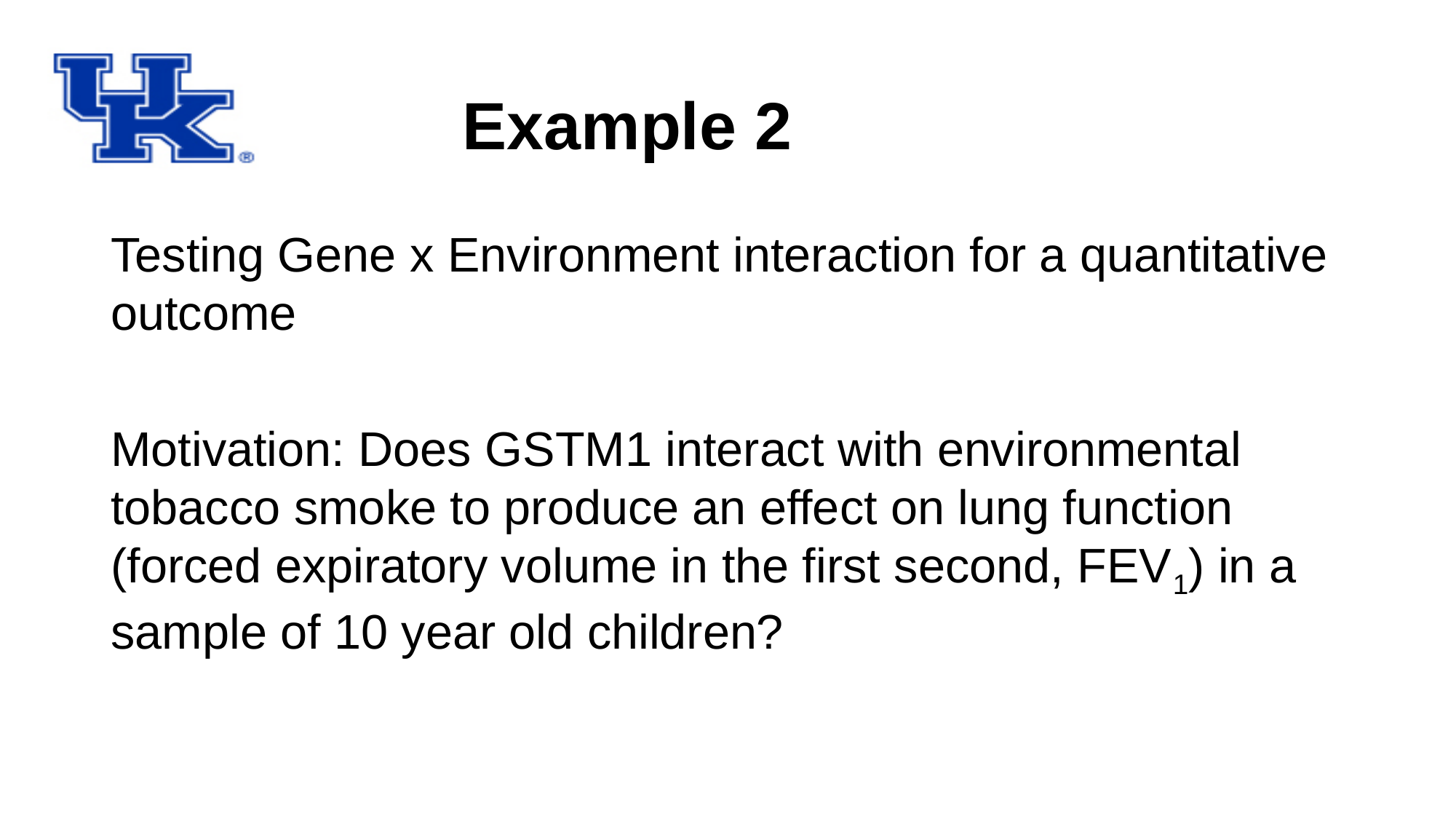

Example 2
Testing Gene x Environment interaction for a quantitative outcome

Motivation: Does GSTM1 interact with environmental tobacco smoke to produce an effect on lung function (forced expiratory volume in the first second, FEV1) in a sample of 10 year old children?